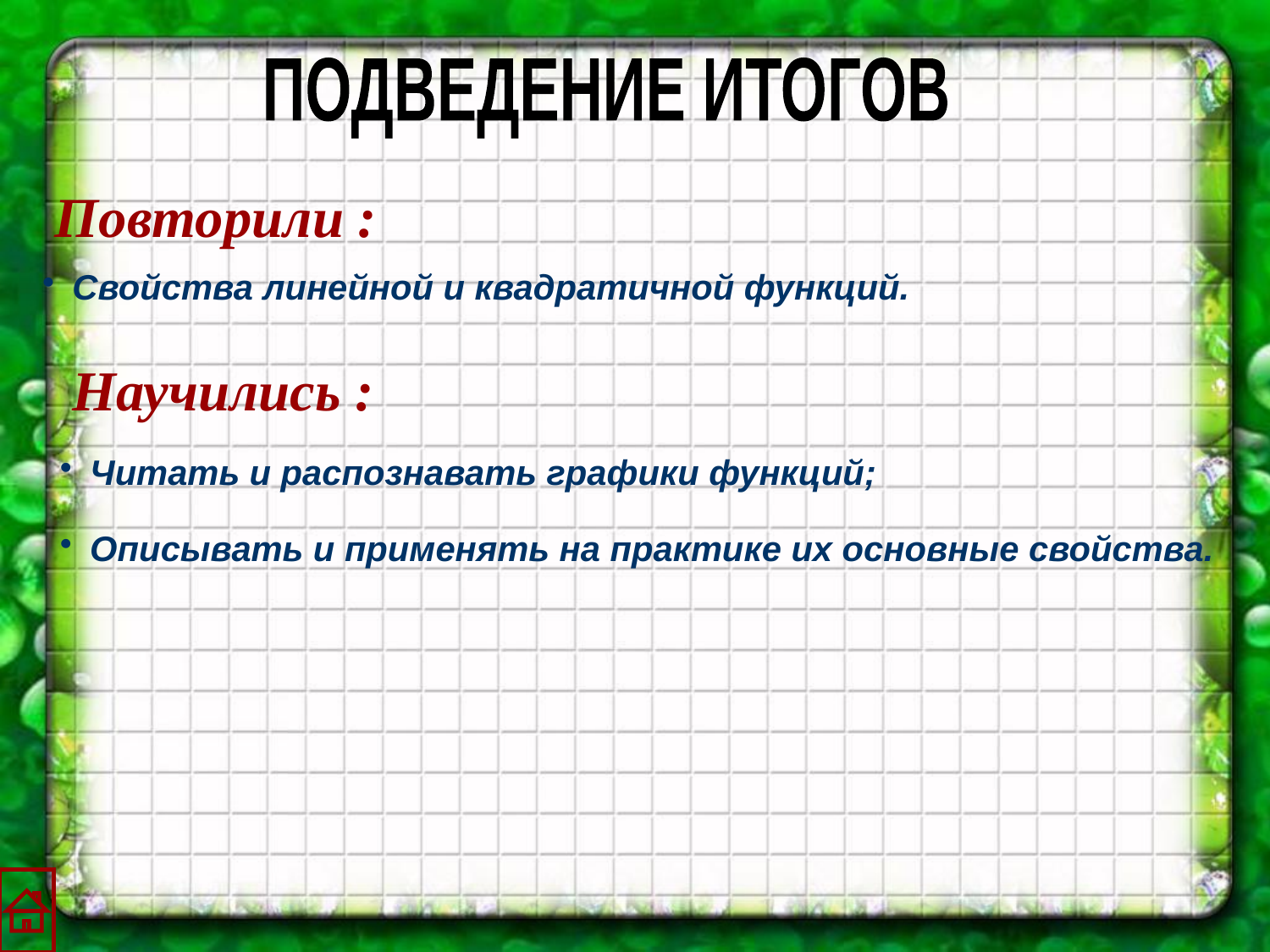

ПОДВЕДЕНИЕ ИТОГОВ
Повторили :
Свойства линейной и квадратичной функций.
Научились :
Читать и распознавать графики функций;

Описывать и применять на практике их основные свойства.